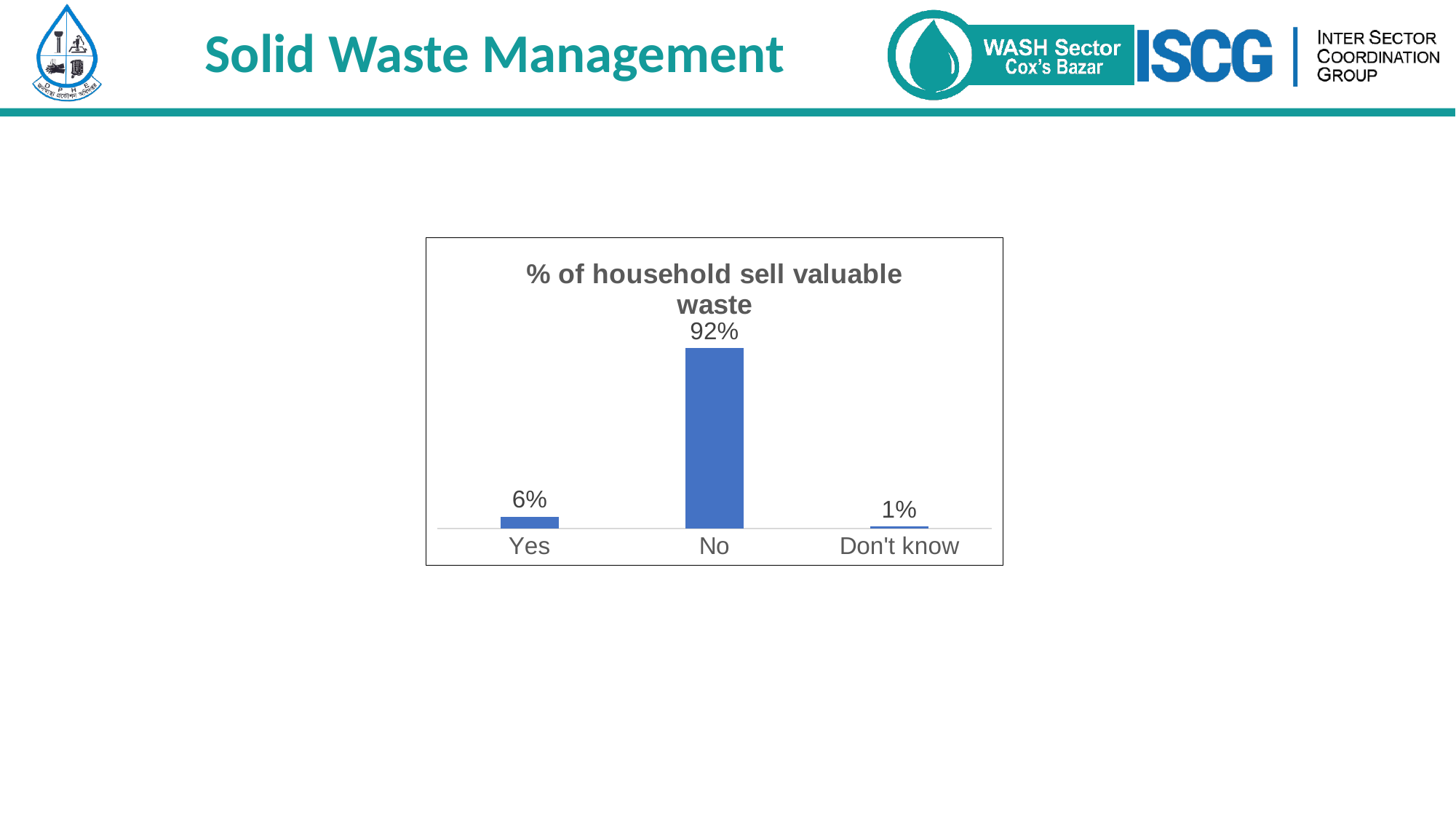

Solid Waste Management

### Chart: % of household sell valuable waste

| Category | Total |
|---|---|
| Yes | 0.059558117195004805 |
| No | 0.9298751200768491 |
| Don't know | 0.010566762728146013 |